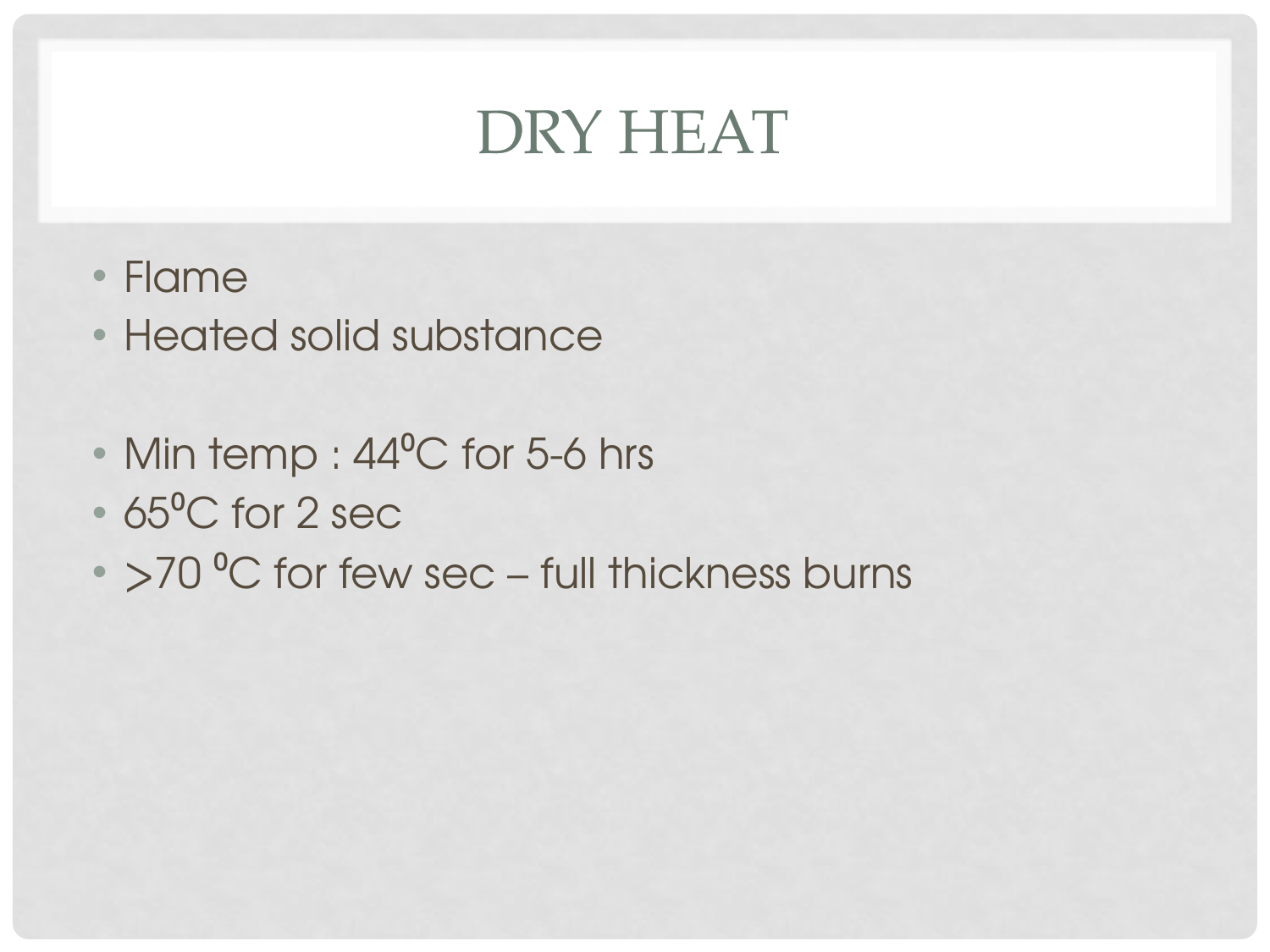

# Dry heat
Flame
Heated solid substance

Min temp : 44⁰C for 5-6 hrs
65⁰C for 2 sec
>70 ⁰C for few sec – full thickness burns